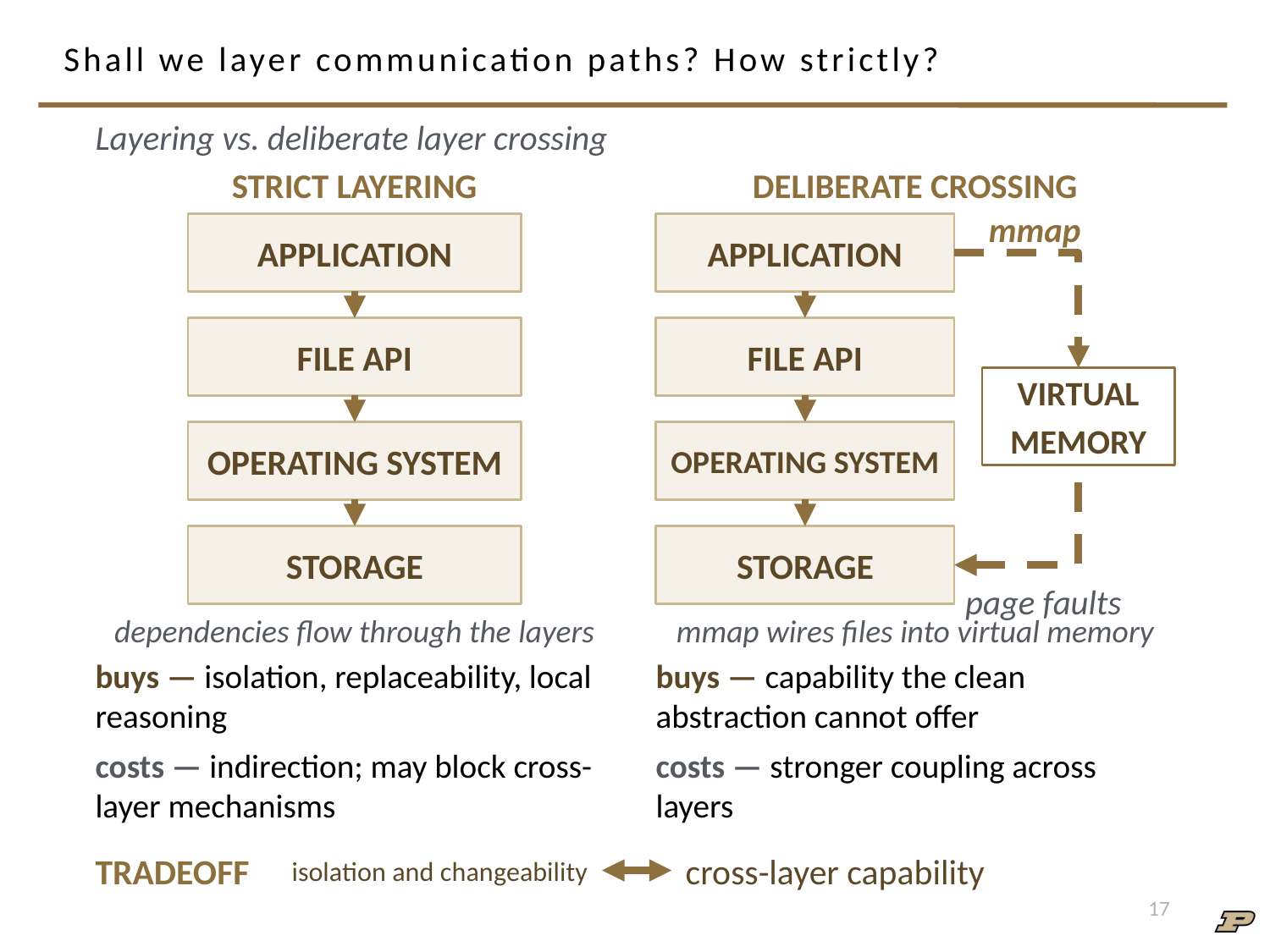

# Shall we layer communication paths? How strictly?
Layering vs. deliberate layer crossing
STRICT LAYERING
DELIBERATE CROSSING
mmap
APPLICATION
APPLICATION
FILE API
FILE API
VIRTUAL
MEMORY
OPERATING SYSTEM
OPERATING SYSTEM
STORAGE
STORAGE
page faults
dependencies flow through the layers
mmap wires files into virtual memory
buys — isolation, replaceability, local reasoning
costs — indirection; may block cross-layer mechanisms
buys — capability the clean abstraction cannot offer
costs — stronger coupling across layers
TRADEOFF
isolation and changeability
cross-layer capability
17